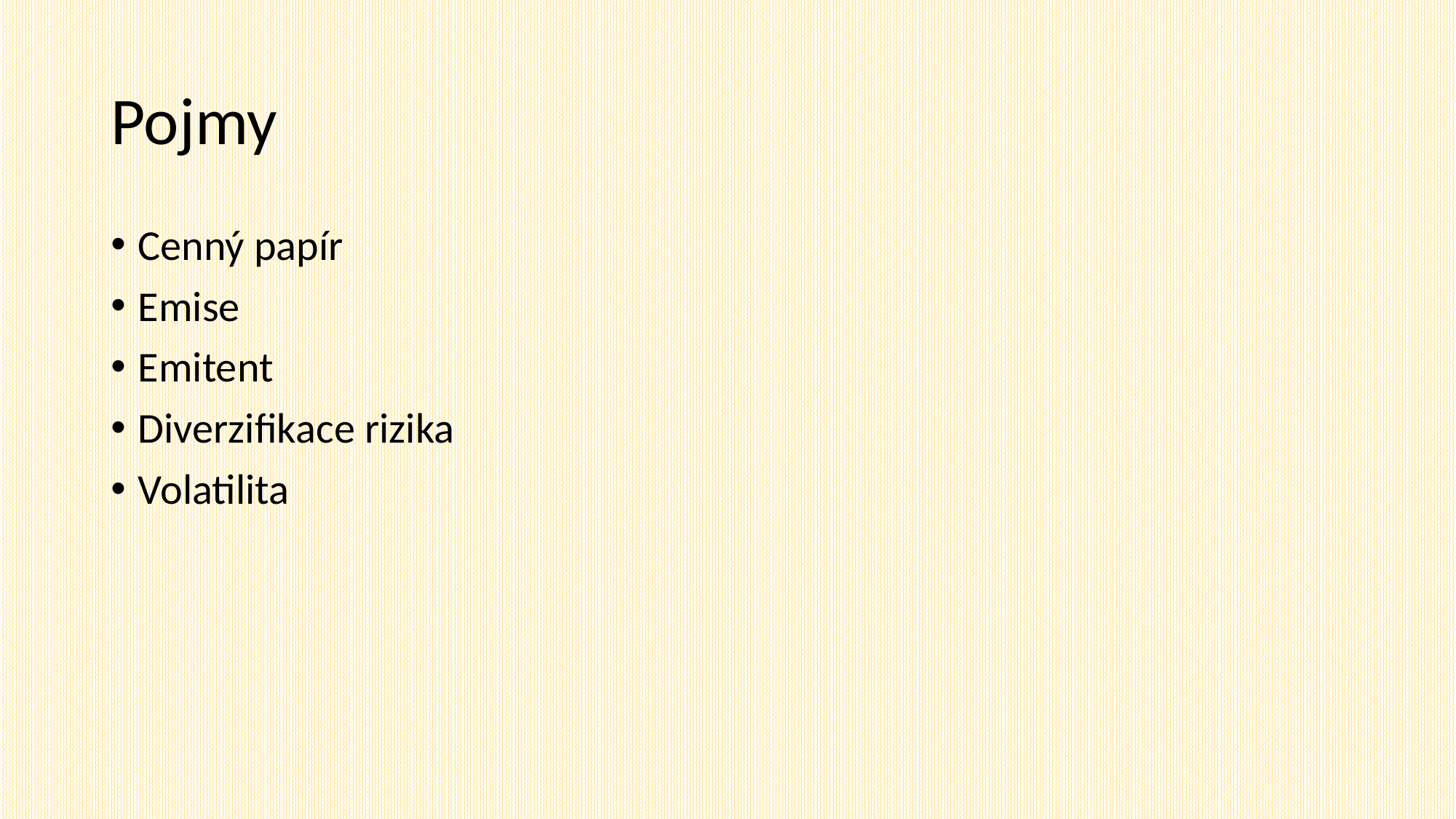

# Pojmy
Cenný papír
Emise
Emitent
Diverzifikace rizika
Volatilita